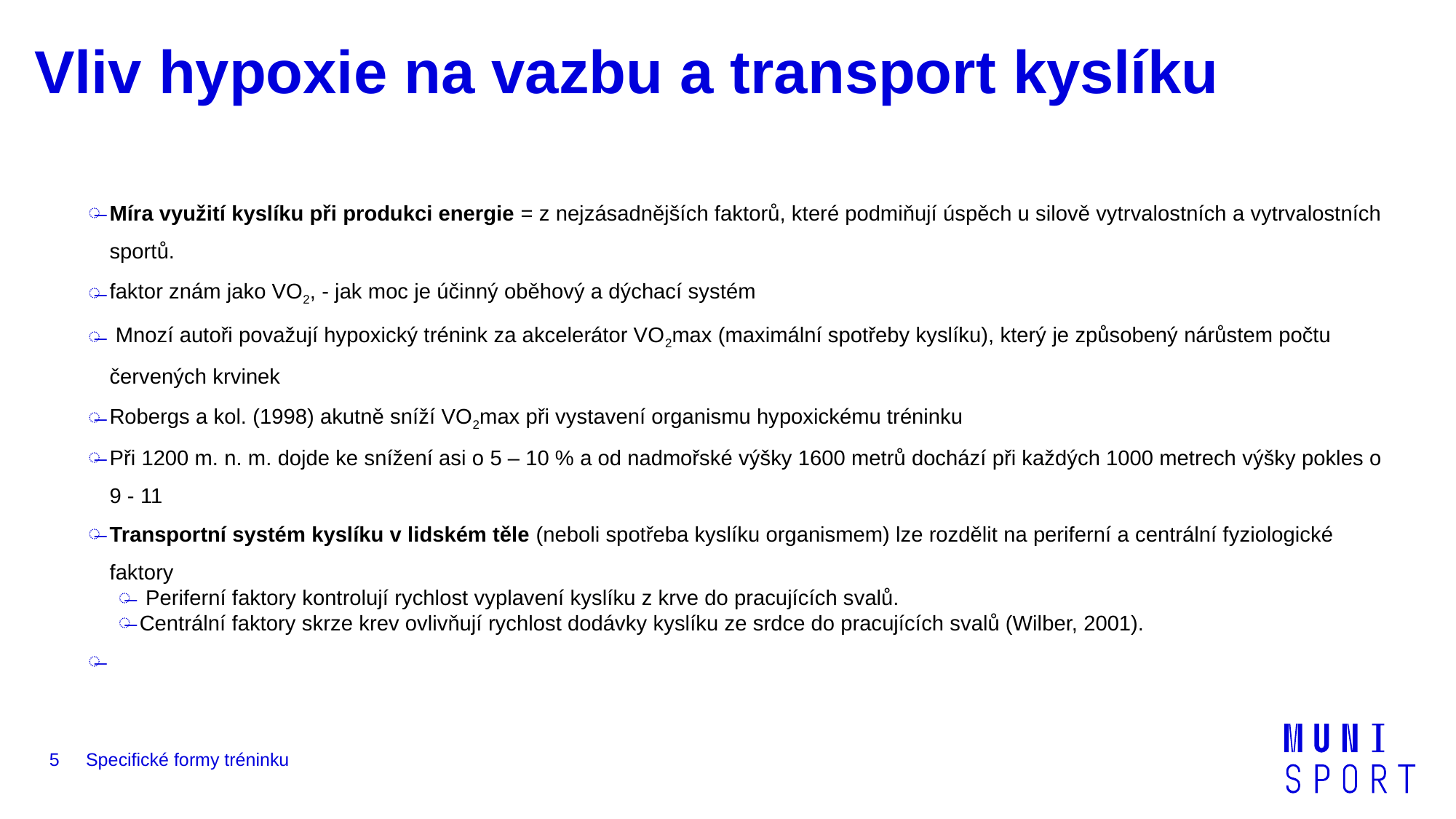

# Vliv hypoxie na vazbu a transport kyslíku
Míra využití kyslíku při produkci energie = z nejzásadnějších faktorů, které podmiňují úspěch u silově vytrvalostních a vytrvalostních sportů.
faktor znám jako VO2, - jak moc je účinný oběhový a dýchací systém
 Mnozí autoři považují hypoxický trénink za akcelerátor VO2max (maximální spotřeby kyslíku), který je způsobený nárůstem počtu červených krvinek
Robergs a kol. (1998) akutně sníží VO2max při vystavení organismu hypoxickému tréninku
Při 1200 m. n. m. dojde ke snížení asi o 5 – 10 % a od nadmořské výšky 1600 metrů dochází při každých 1000 metrech výšky pokles o 9 - 11
Transportní systém kyslíku v lidském těle (neboli spotřeba kyslíku organismem) lze rozdělit na periferní a centrální fyziologické faktory
 Periferní faktory kontrolují rychlost vyplavení kyslíku z krve do pracujících svalů.
Centrální faktory skrze krev ovlivňují rychlost dodávky kyslíku ze srdce do pracujících svalů (Wilber, 2001).

5
Specifické formy tréninku